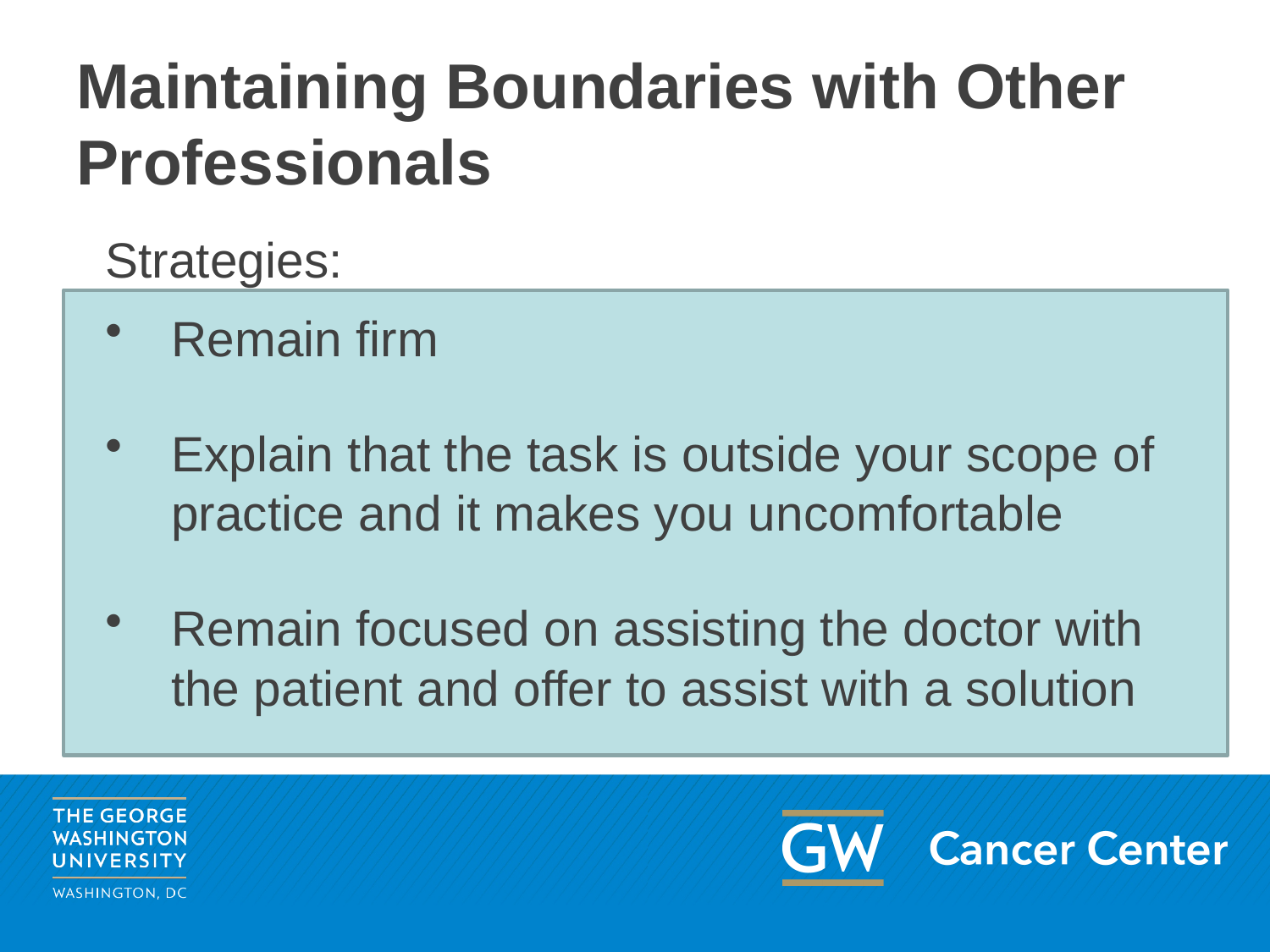

# Maintaining Boundaries with Other Professionals
Strategies:
Remain firm

Explain that the task is outside your scope of practice and it makes you uncomfortable

Remain focused on assisting the doctor with the patient and offer to assist with a solution